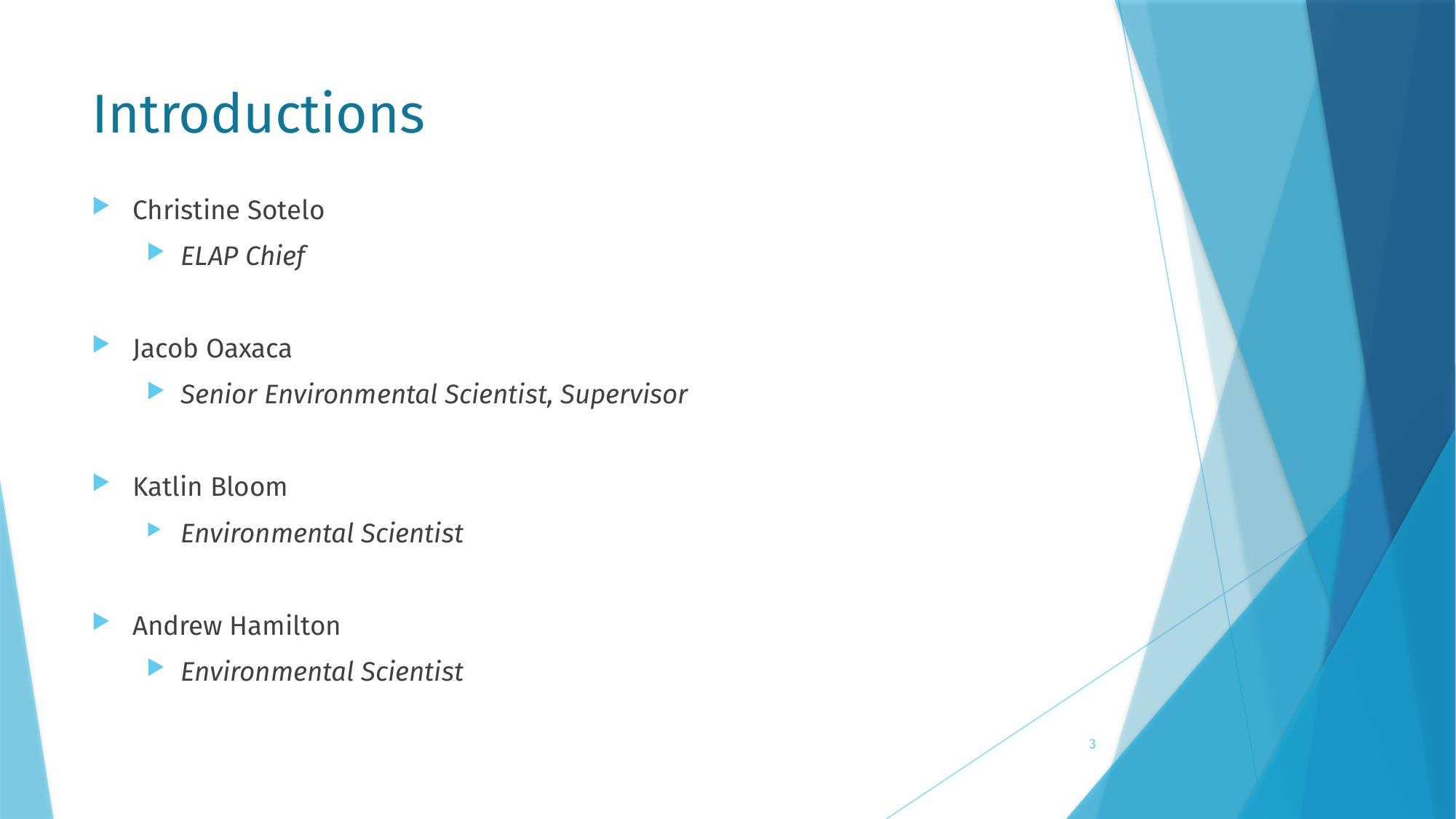

# Introductions
Christine Sotelo
ELAP Chief

Jacob Oaxaca
Senior Environmental Scientist, Supervisor

Katlin Bloom
Environmental Scientist

Andrew Hamilton
Environmental Scientist

3